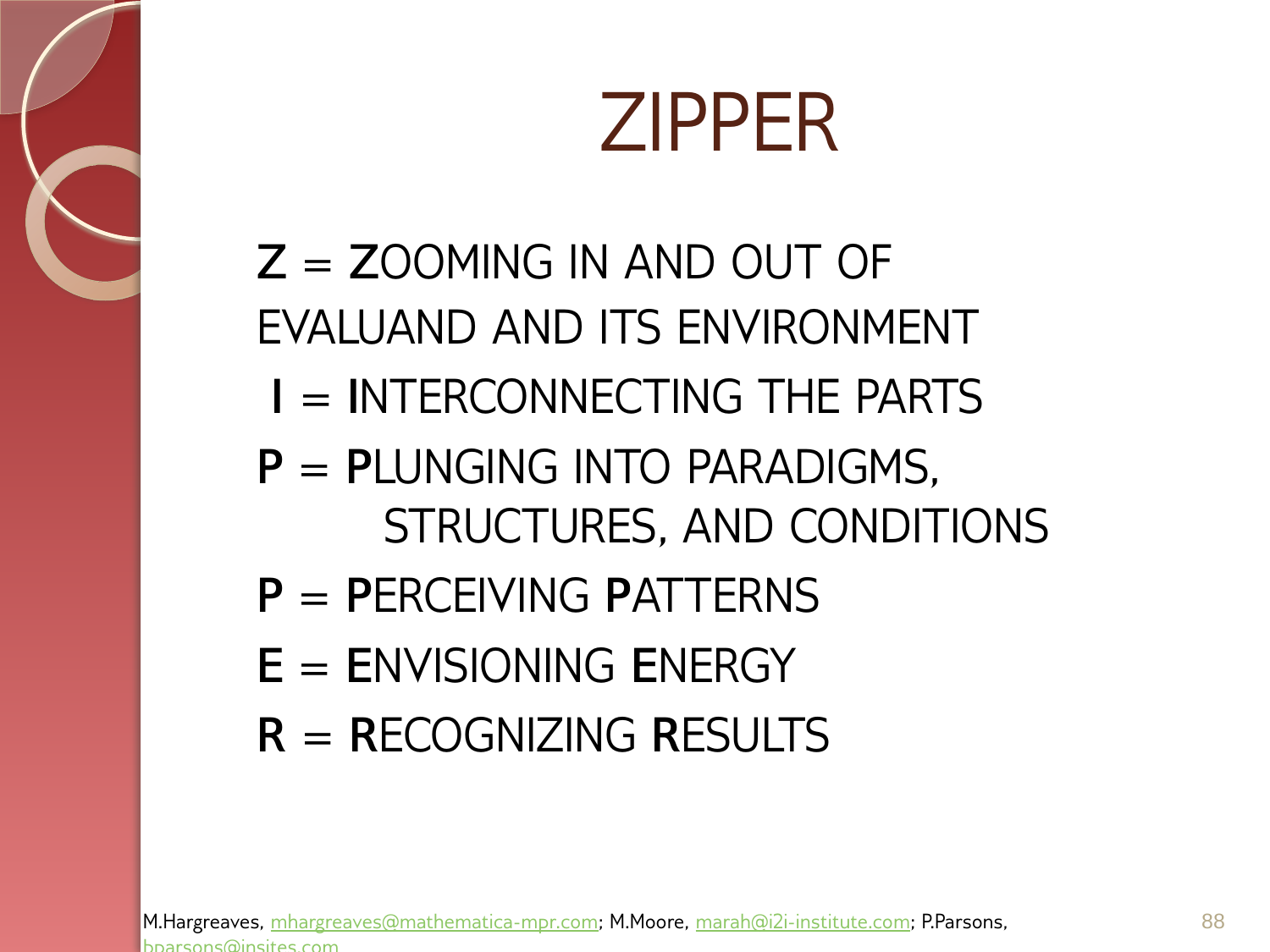

# ZIPPER
	Z = ZOOMING IN AND OUT OF 	EVALUAND AND ITS ENVIRONMENT
	 I = INTERCONNECTING THE PARTS
	P = PLUNGING INTO PARADIGMS, 	 	    	STRUCTURES, AND CONDITIONS
 	P = PERCEIVING PATTERNS
 	E = ENVISIONING ENERGY
	R = RECOGNIZING RESULTS
88